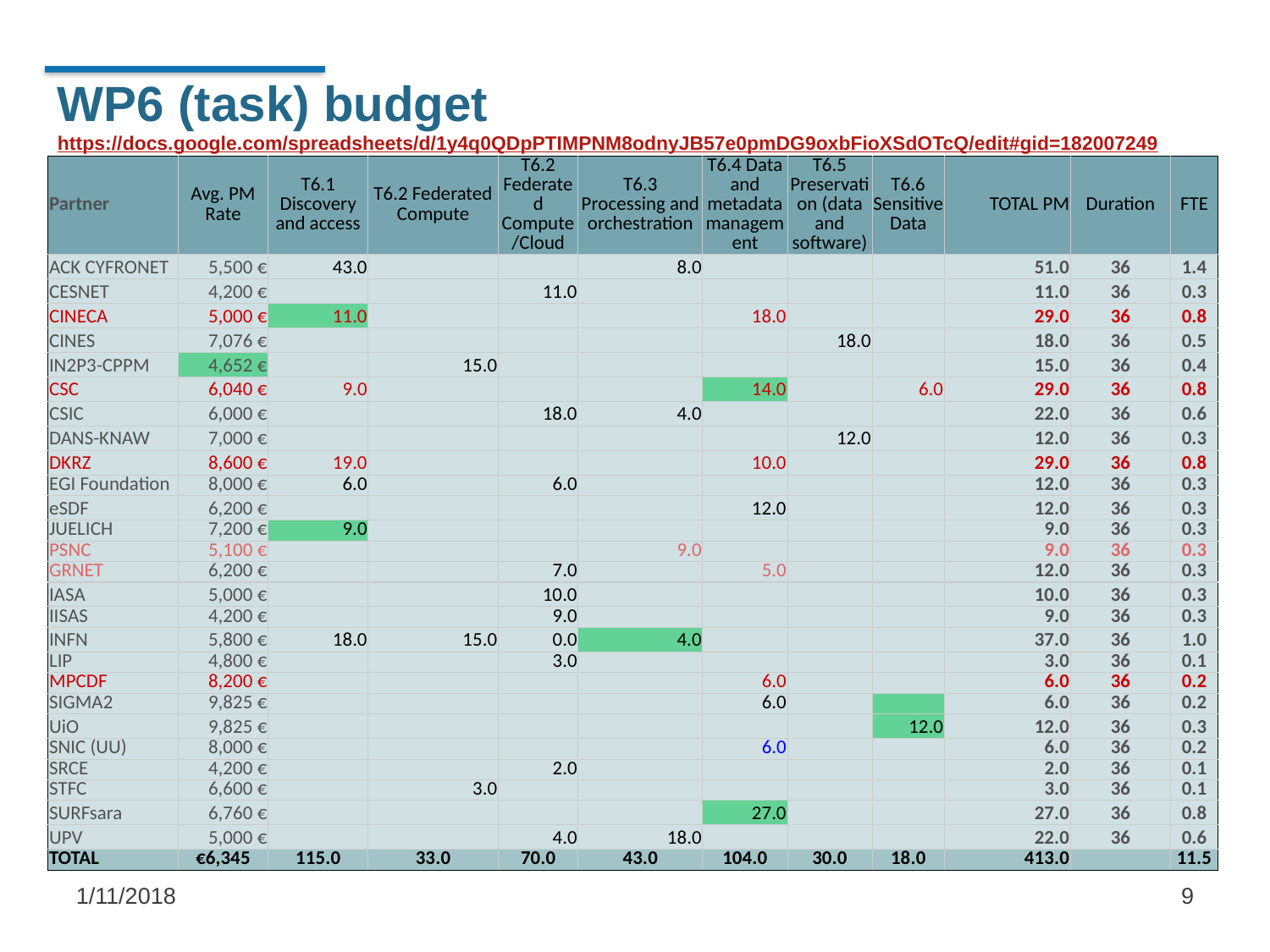

# WP6 (task) budget https://docs.google.com/spreadsheets/d/1y4q0QDpPTIMPNM8odnyJB57e0pmDG9oxbFioXSdOTcQ/edit#gid=182007249
| Partner | Avg. PM Rate | T6.1 Discovery and access | T6.2 Federated Compute | T6.2 Federated Compute/Cloud | T6.3 Processing and orchestration | T6.4 Data and metadata management | T6.5 Preservation (data and software) | T6.6 Sensitive Data | TOTAL PM | Duration | FTE |
| --- | --- | --- | --- | --- | --- | --- | --- | --- | --- | --- | --- |
| ACK CYFRONET | 5,500 € | 43.0 |  |  | 8.0 |  |  |  | 51.0 | 36 | 1.4 |
| CESNET | 4,200 € |  |  | 11.0 |  |  |  |  | 11.0 | 36 | 0.3 |
| CINECA | 5,000 € | 11.0 |  |  |  | 18.0 |  |  | 29.0 | 36 | 0.8 |
| CINES | 7,076 € |  |  |  |  |  | 18.0 |  | 18.0 | 36 | 0.5 |
| IN2P3-CPPM | 4,652 € |  | 15.0 |  |  |  |  |  | 15.0 | 36 | 0.4 |
| CSC | 6,040 € | 9.0 |  |  |  | 14.0 |  | 6.0 | 29.0 | 36 | 0.8 |
| CSIC | 6,000 € |  |  | 18.0 | 4.0 |  |  |  | 22.0 | 36 | 0.6 |
| DANS-KNAW | 7,000 € |  |  |  |  |  | 12.0 |  | 12.0 | 36 | 0.3 |
| DKRZ | 8,600 € | 19.0 |  |  |  | 10.0 |  |  | 29.0 | 36 | 0.8 |
| EGI Foundation | 8,000 € | 6.0 |  | 6.0 |  |  |  |  | 12.0 | 36 | 0.3 |
| eSDF | 6,200 € |  |  |  |  | 12.0 |  |  | 12.0 | 36 | 0.3 |
| JUELICH | 7,200 € | 9.0 |  |  |  |  |  |  | 9.0 | 36 | 0.3 |
| PSNC | 5,100 € |  |  |  | 9.0 |  |  |  | 9.0 | 36 | 0.3 |
| GRNET | 6,200 € |  |  | 7.0 |  | 5.0 |  |  | 12.0 | 36 | 0.3 |
| IASA | 5,000 € |  |  | 10.0 |  |  |  |  | 10.0 | 36 | 0.3 |
| IISAS | 4,200 € |  |  | 9.0 |  |  |  |  | 9.0 | 36 | 0.3 |
| INFN | 5,800 € | 18.0 | 15.0 | 0.0 | 4.0 |  |  |  | 37.0 | 36 | 1.0 |
| LIP | 4,800 € |  |  | 3.0 |  |  |  |  | 3.0 | 36 | 0.1 |
| MPCDF | 8,200 € |  |  |  |  | 6.0 |  |  | 6.0 | 36 | 0.2 |
| SIGMA2 | 9,825 € |  |  |  |  | 6.0 |  |  | 6.0 | 36 | 0.2 |
| UiO | 9,825 € |  |  |  |  |  |  | 12.0 | 12.0 | 36 | 0.3 |
| SNIC (UU) | 8,000 € |  |  |  |  | 6.0 |  |  | 6.0 | 36 | 0.2 |
| SRCE | 4,200 € |  |  | 2.0 |  |  |  |  | 2.0 | 36 | 0.1 |
| STFC | 6,600 € |  | 3.0 |  |  |  |  |  | 3.0 | 36 | 0.1 |
| SURFsara | 6,760 € |  |  |  |  | 27.0 |  |  | 27.0 | 36 | 0.8 |
| UPV | 5,000 € |  |  | 4.0 | 18.0 |  |  |  | 22.0 | 36 | 0.6 |
| TOTAL | €6,345 | 115.0 | 33.0 | 70.0 | 43.0 | 104.0 | 30.0 | 18.0 | 413.0 |  | 11.5 |
1/11/2018
9